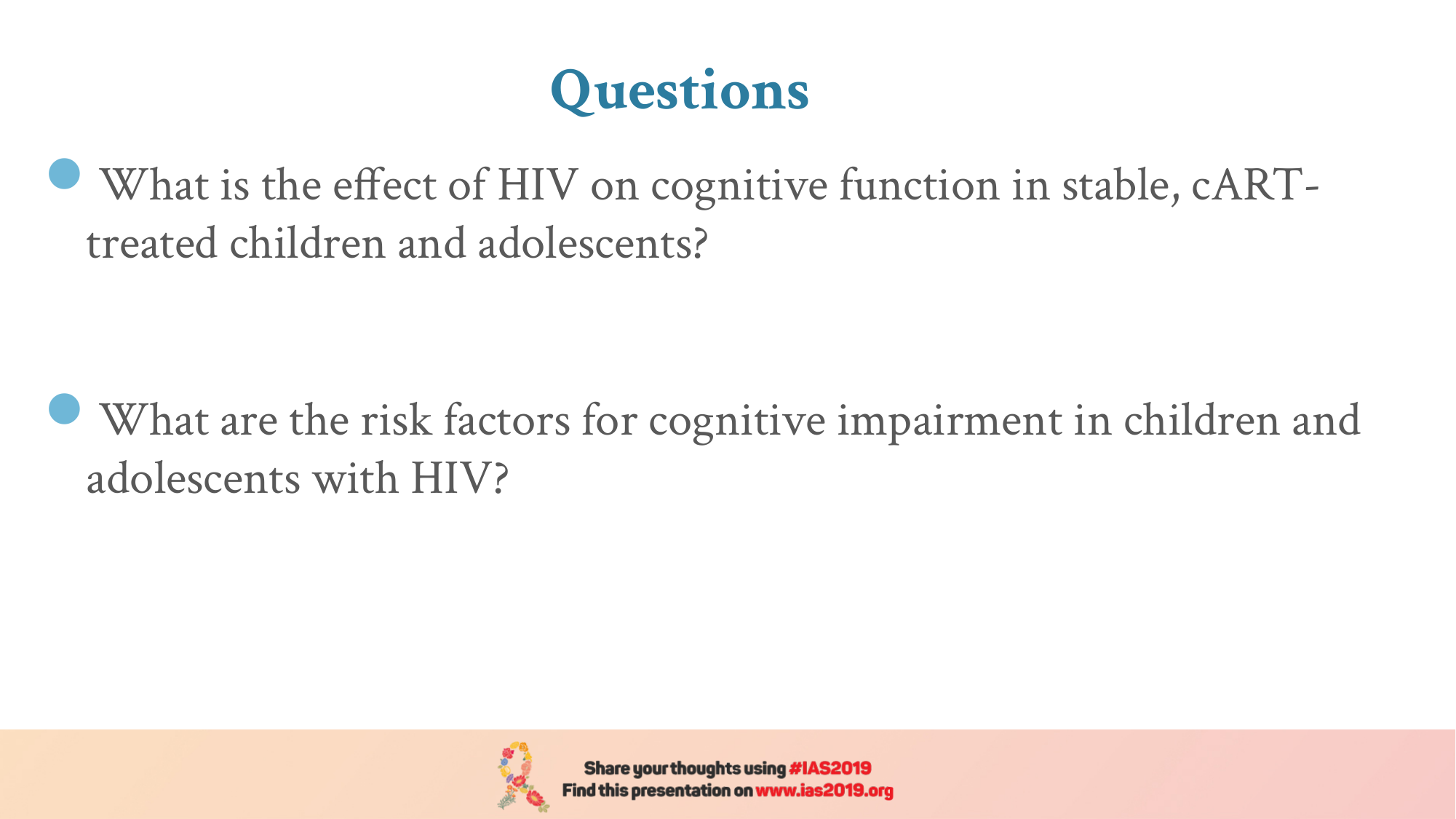

# Questions
What is the effect of HIV on cognitive function in stable, cART-treated children and adolescents?

What are the risk factors for cognitive impairment in children and adolescents with HIV?